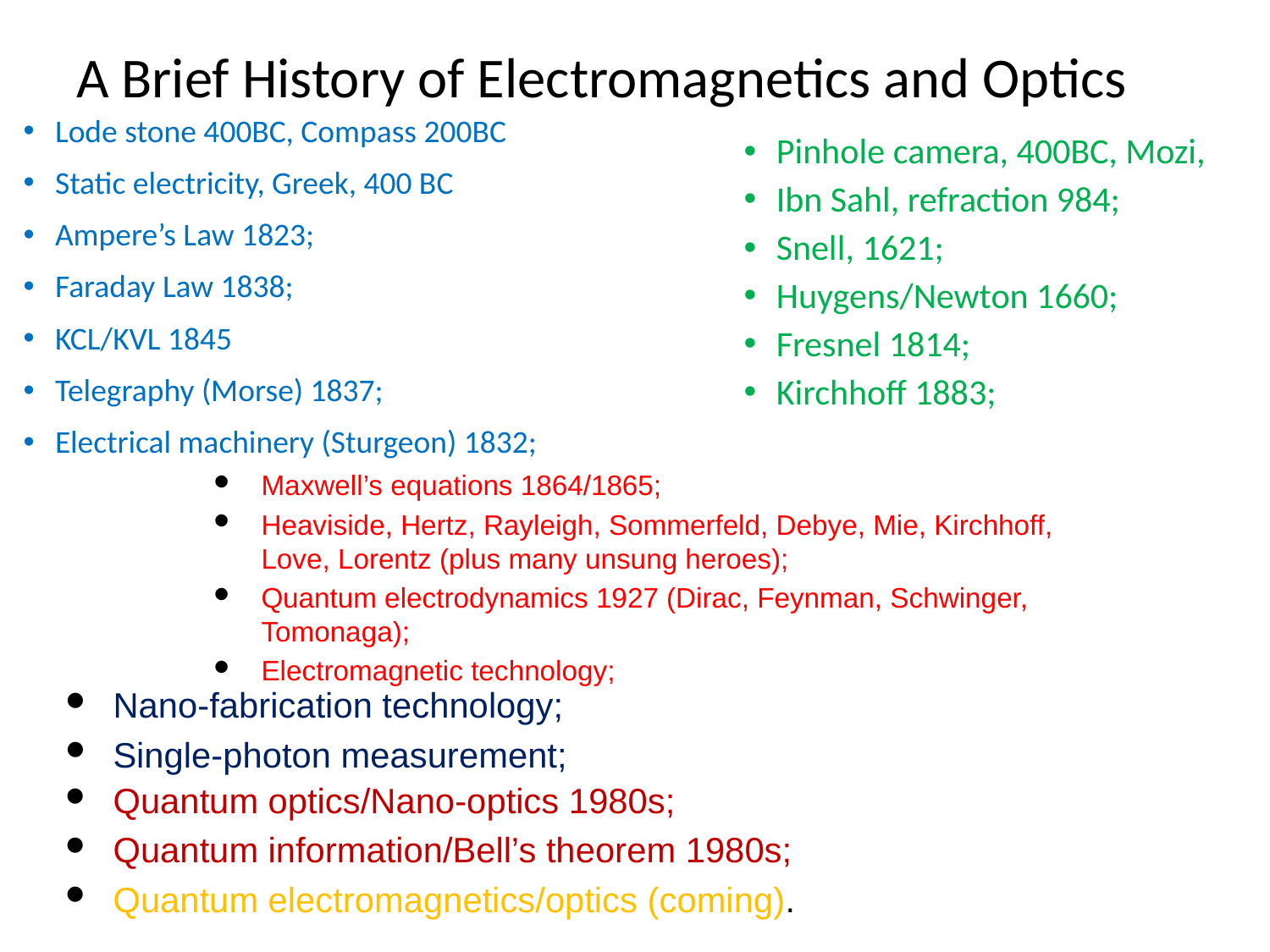

# A Brief History of Electromagnetics and Optics
Lode stone 400BC, Compass 200BC
Static electricity, Greek, 400 BC
Ampere’s Law 1823;
Faraday Law 1838;
KCL/KVL 1845
Telegraphy (Morse) 1837;
Electrical machinery (Sturgeon) 1832;
Pinhole camera, 400BC, Mozi,
Ibn Sahl, refraction 984;
Snell, 1621;
Huygens/Newton 1660;
Fresnel 1814;
Kirchhoff 1883;

Maxwell’s equations 1864/1865;
Heaviside, Hertz, Rayleigh, Sommerfeld, Debye, Mie, Kirchhoff, Love, Lorentz (plus many unsung heroes);
Quantum electrodynamics 1927 (Dirac, Feynman, Schwinger, Tomonaga);
Electromagnetic technology;

Nano-fabrication technology;
Single-photon measurement;
Quantum optics/Nano-optics 1980s;
Quantum information/Bell’s theorem 1980s;
Quantum electromagnetics/optics (coming).